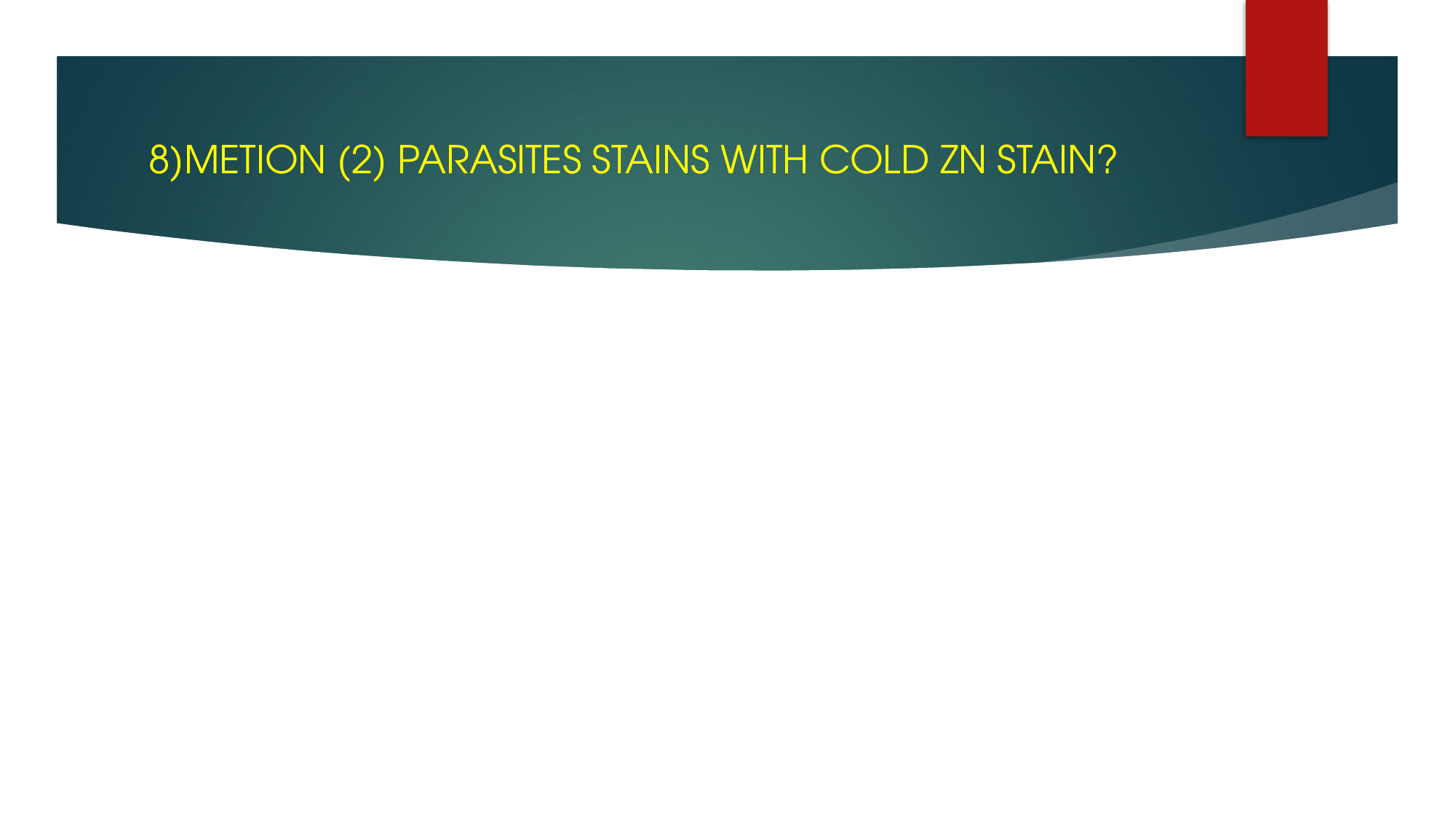

# 8)METION (2) PARASITES STAINS WITH COLD ZN STAIN?